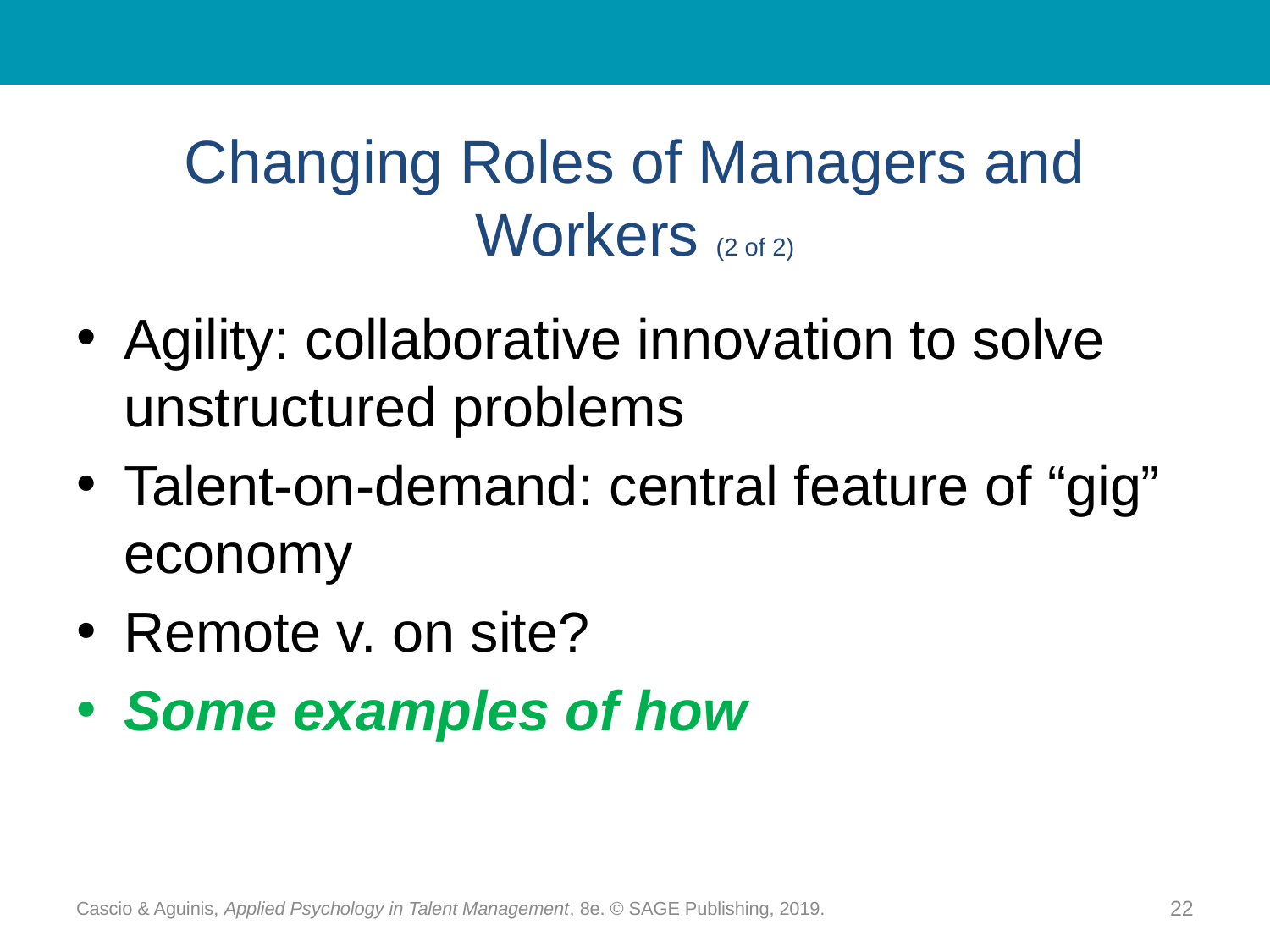

# Changing Roles of Managers and Workers (2 of 2)
Agility: collaborative innovation to solve unstructured problems
Talent-on-demand: central feature of “gig” economy
Remote v. on site?
Some examples of how

Cascio & Aguinis, Applied Psychology in Talent Management, 8e. © SAGE Publishing, 2019.
22